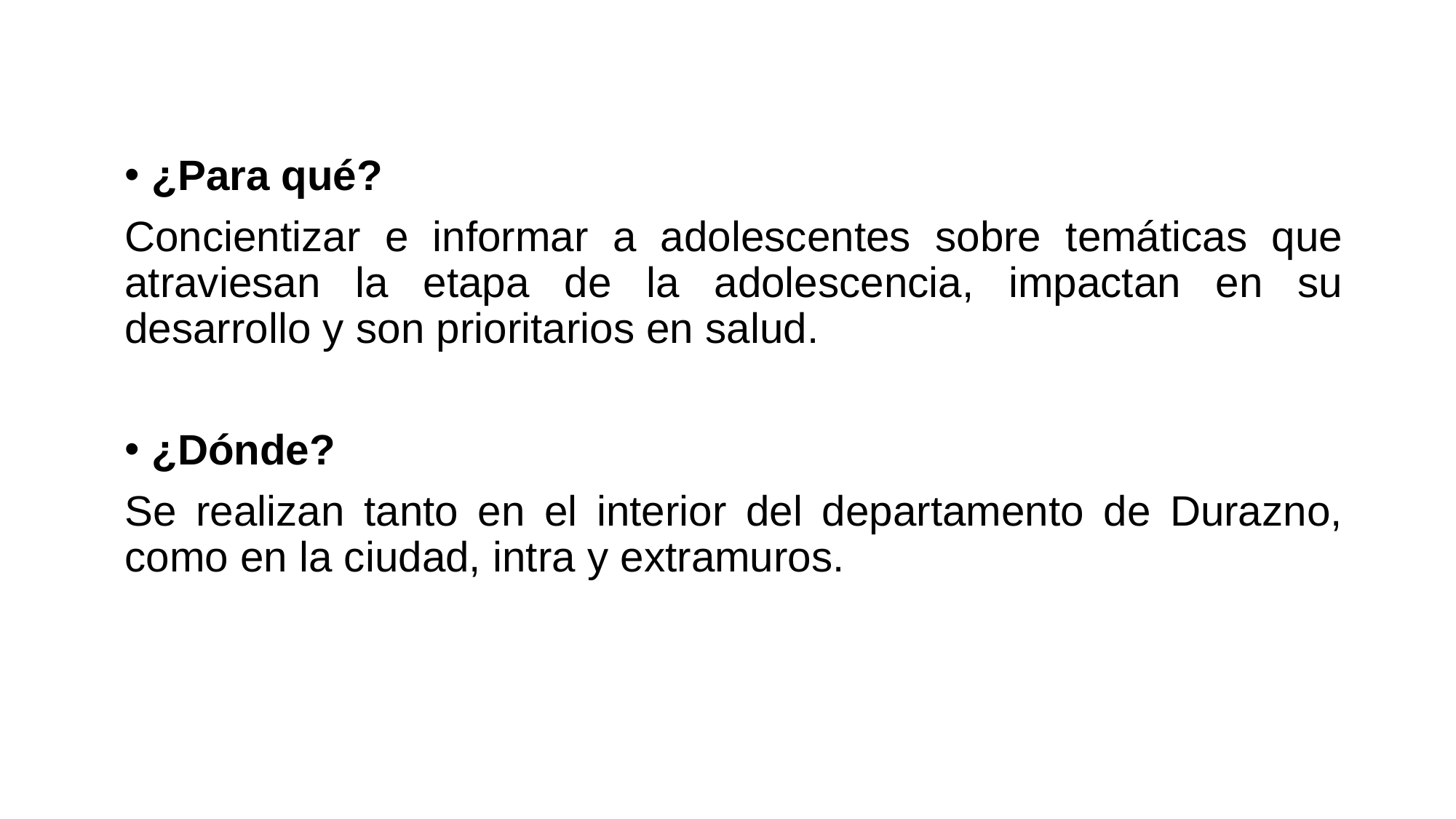

¿Para qué?
Concientizar e informar a adolescentes sobre temáticas que atraviesan la etapa de la adolescencia, impactan en su desarrollo y son prioritarios en salud.

¿Dónde?
Se realizan tanto en el interior del departamento de Durazno, como en la ciudad, intra y extramuros.